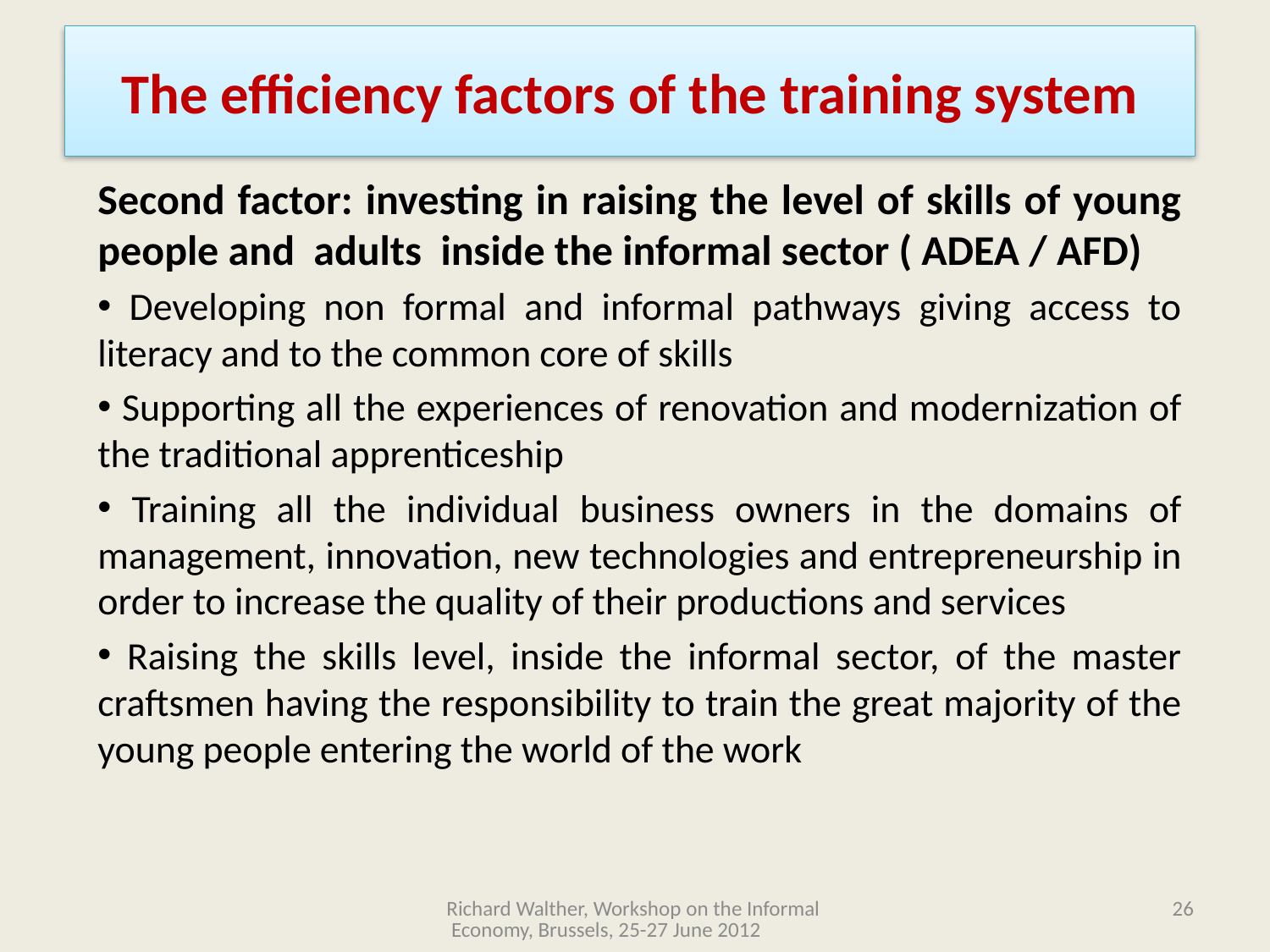

# The efficiency factors of the training system
Second factor: investing in raising the level of skills of young people and  adults  inside the informal sector ( ADEA / AFD)
 Developing non formal and informal pathways giving access to literacy and to the common core of skills
 Supporting all the experiences of renovation and modernization of the traditional apprenticeship
 Training all the individual business owners in the domains of management, innovation, new technologies and entrepreneurship in order to increase the quality of their productions and services
 Raising the skills level, inside the informal sector, of the master craftsmen having the responsibility to train the great majority of the young people entering the world of the work
Richard Walther, Workshop on the Informal Economy, Brussels, 25-27 June 2012
26